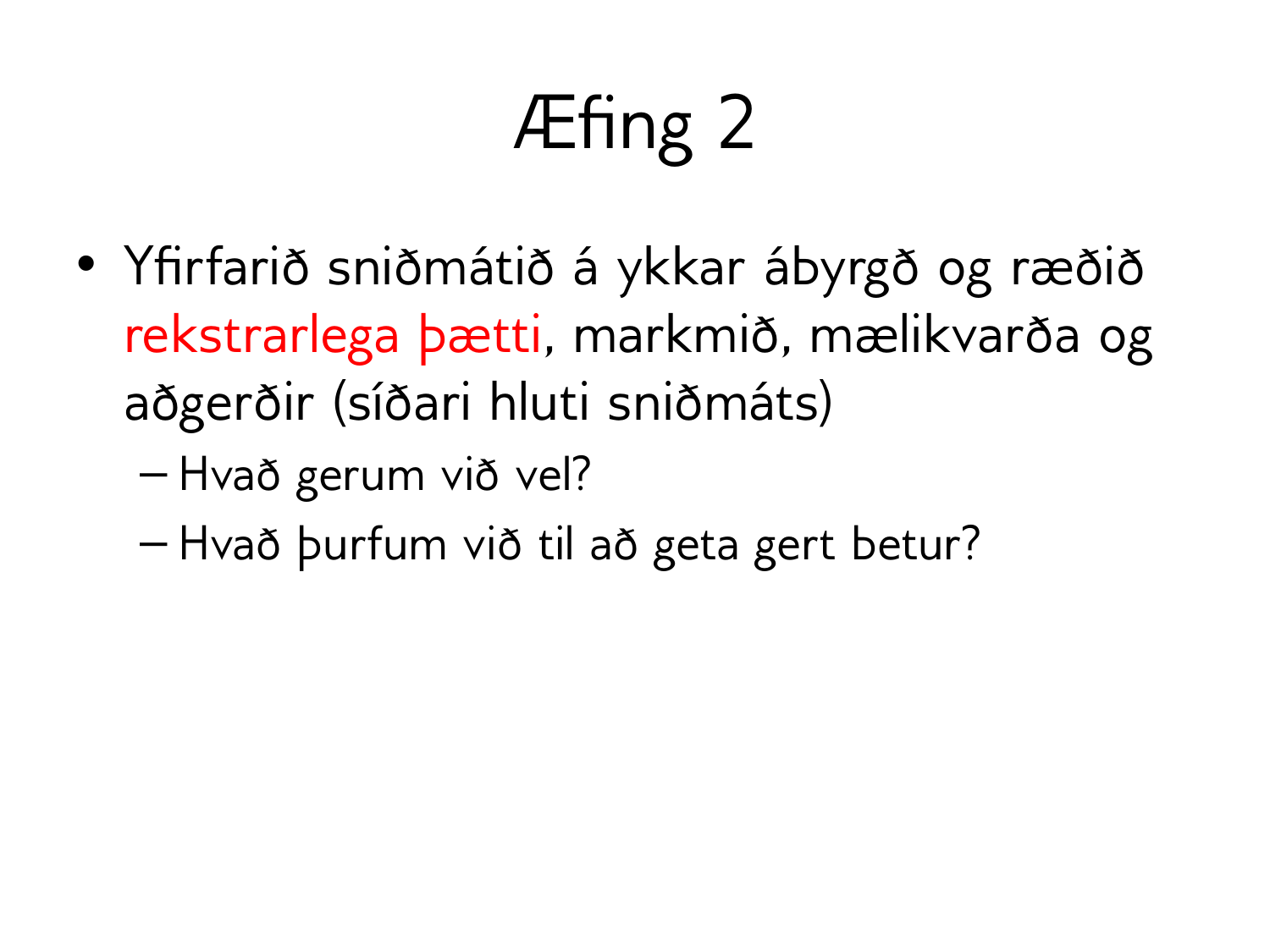

# Æfing 2
Yfirfarið sniðmátið á ykkar ábyrgð og ræðið rekstrarlega þætti, markmið, mælikvarða og aðgerðir (síðari hluti sniðmáts)
Hvað gerum við vel?
Hvað þurfum við til að geta gert betur?